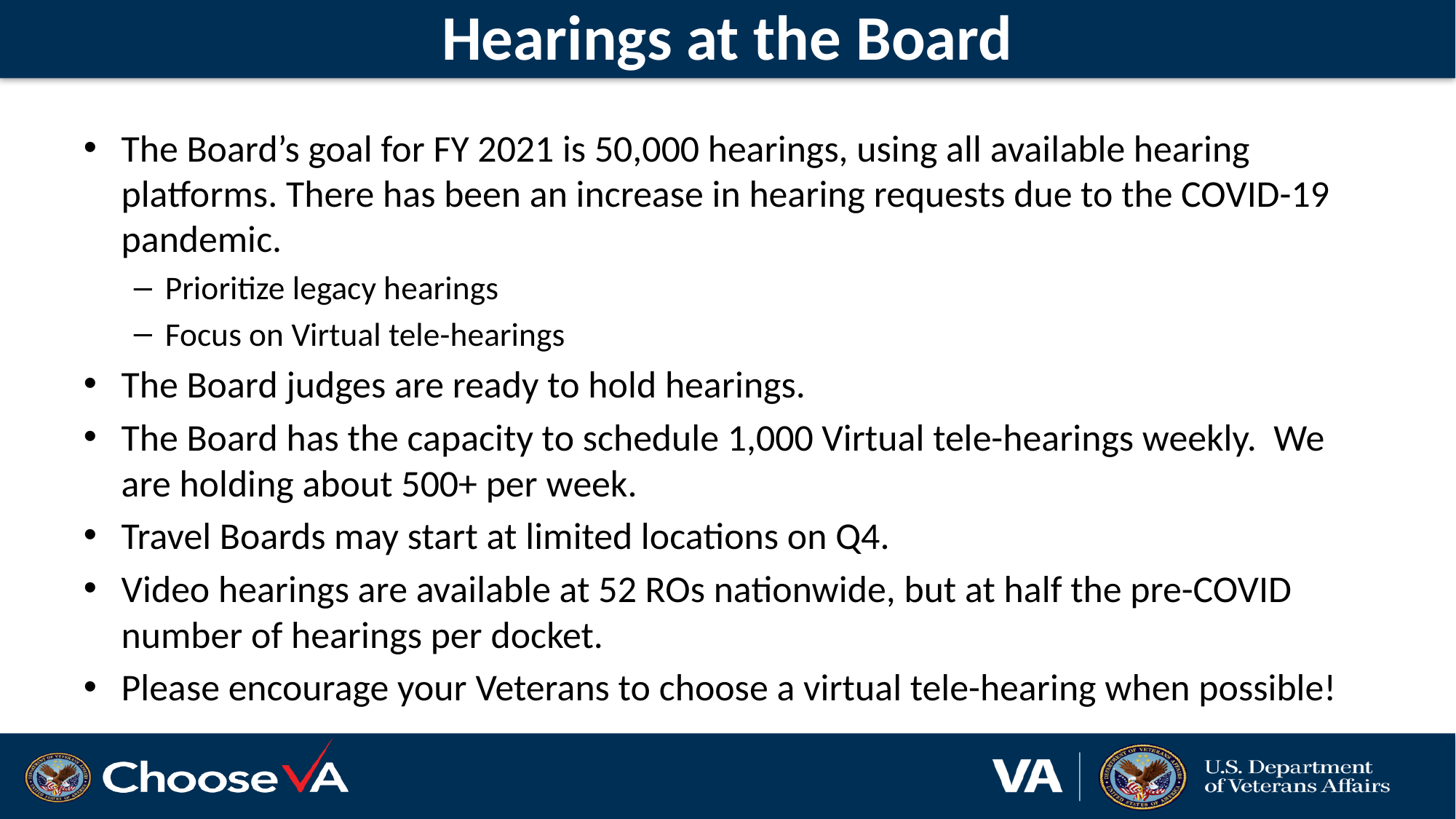

# Hearings at the Board
The Board’s goal for FY 2021 is 50,000 hearings, using all available hearing platforms. There has been an increase in hearing requests due to the COVID-19 pandemic.
Prioritize legacy hearings
Focus on Virtual tele-hearings
The Board judges are ready to hold hearings.
The Board has the capacity to schedule 1,000 Virtual tele-hearings weekly.  We are holding about 500+ per week.
Travel Boards may start at limited locations on Q4.
Video hearings are available at 52 ROs nationwide, but at half the pre-COVID number of hearings per docket.
Please encourage your Veterans to choose a virtual tele-hearing when possible!